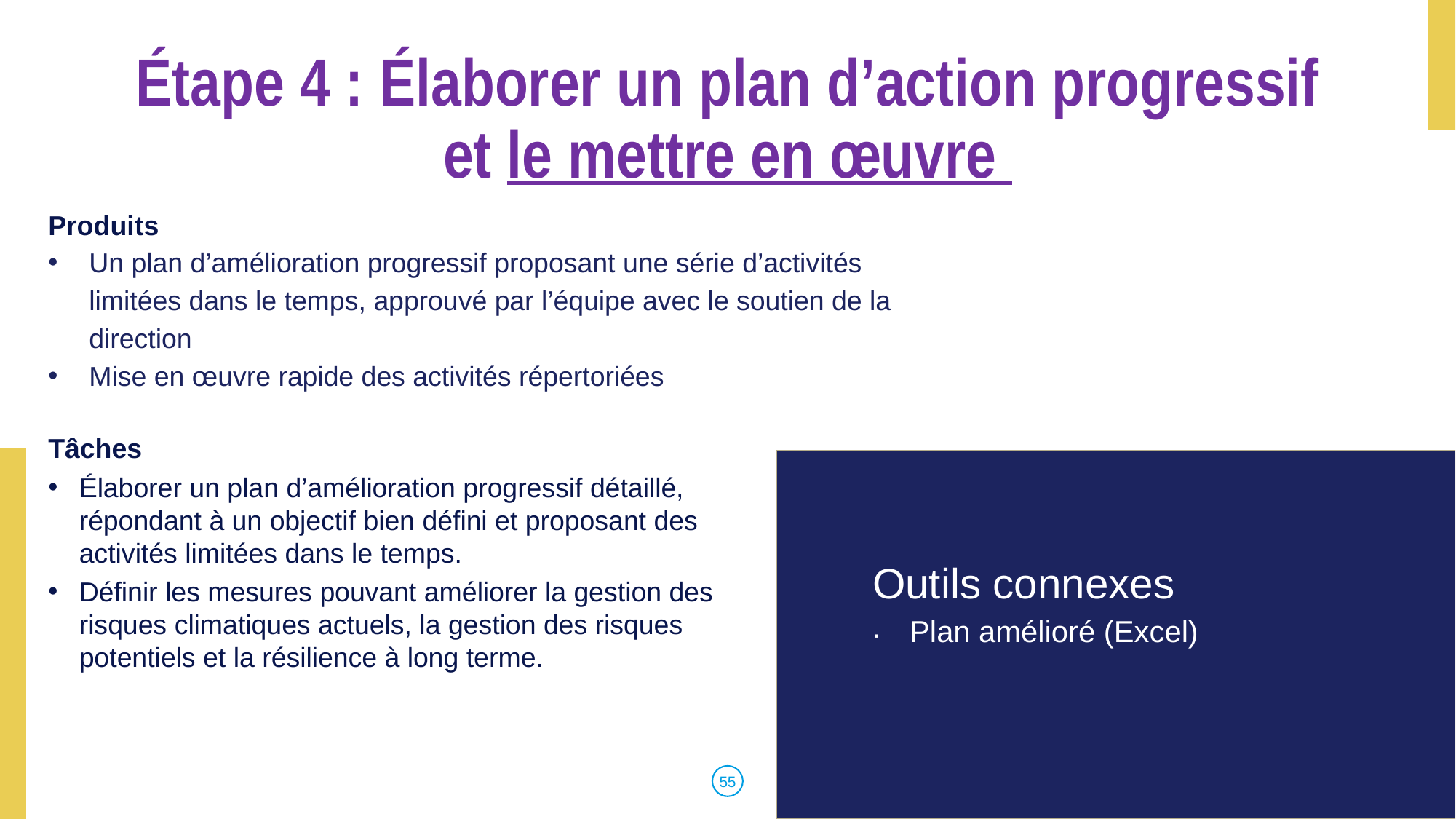

Étape 4 : Élaborer un plan d’action progressif et le mettre en œuvre
Produits
Un plan d’amélioration progressif proposant une série d’activités limitées dans le temps, approuvé par l’équipe avec le soutien de la direction
Mise en œuvre rapide des activités répertoriées
Tâches
Élaborer un plan d’amélioration progressif détaillé, répondant à un objectif bien défini et proposant des activités limitées dans le temps.
Définir les mesures pouvant améliorer la gestion des risques climatiques actuels, la gestion des risques potentiels et la résilience à long terme.
Outils connexes
Plan amélioré (Excel)
55